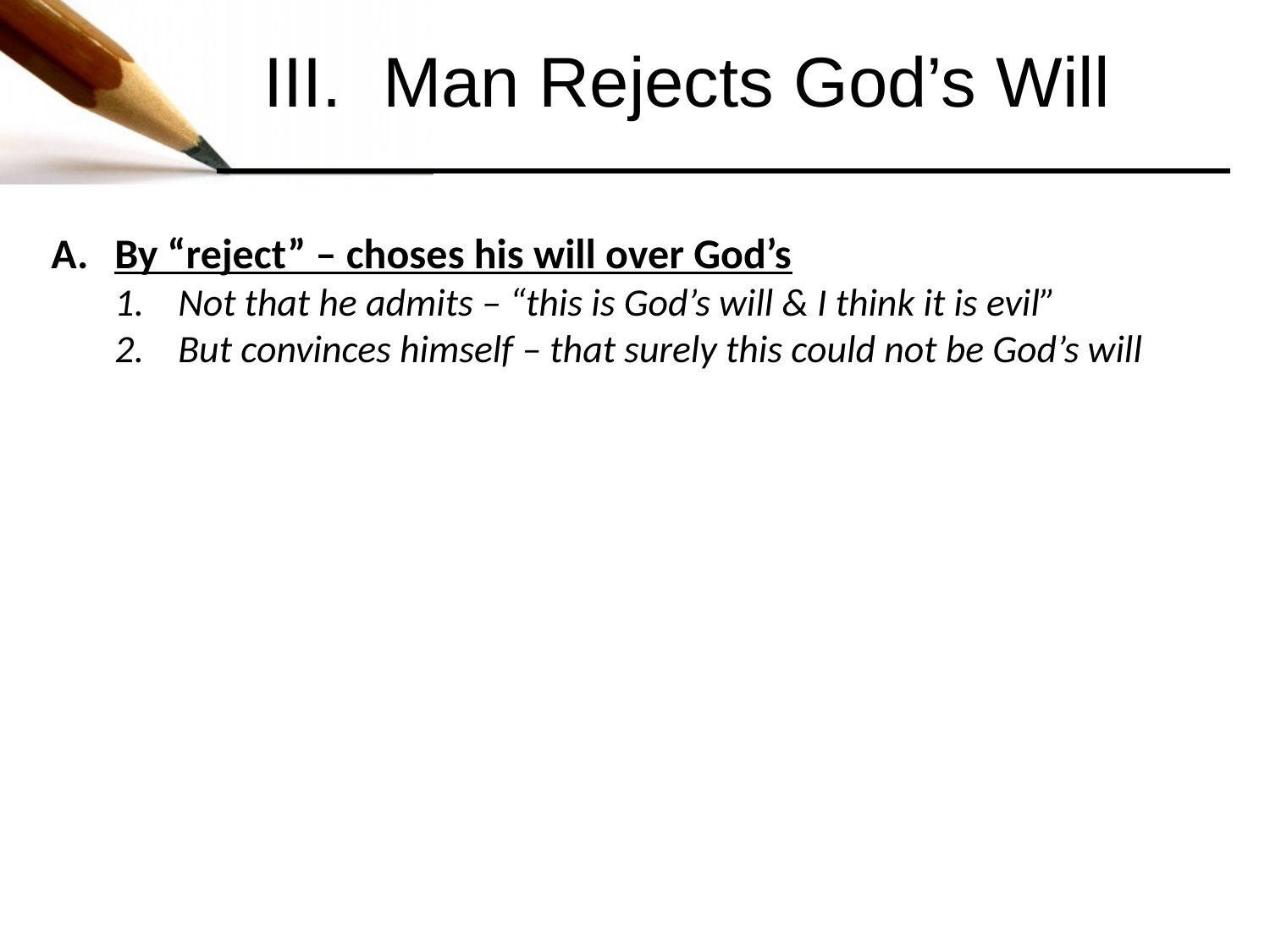

Man Rejects God’s Will
By “reject” – choses his will over God’s
Not that he admits – “this is God’s will & I think it is evil”
But convinces himself – that surely this could not be God’s will